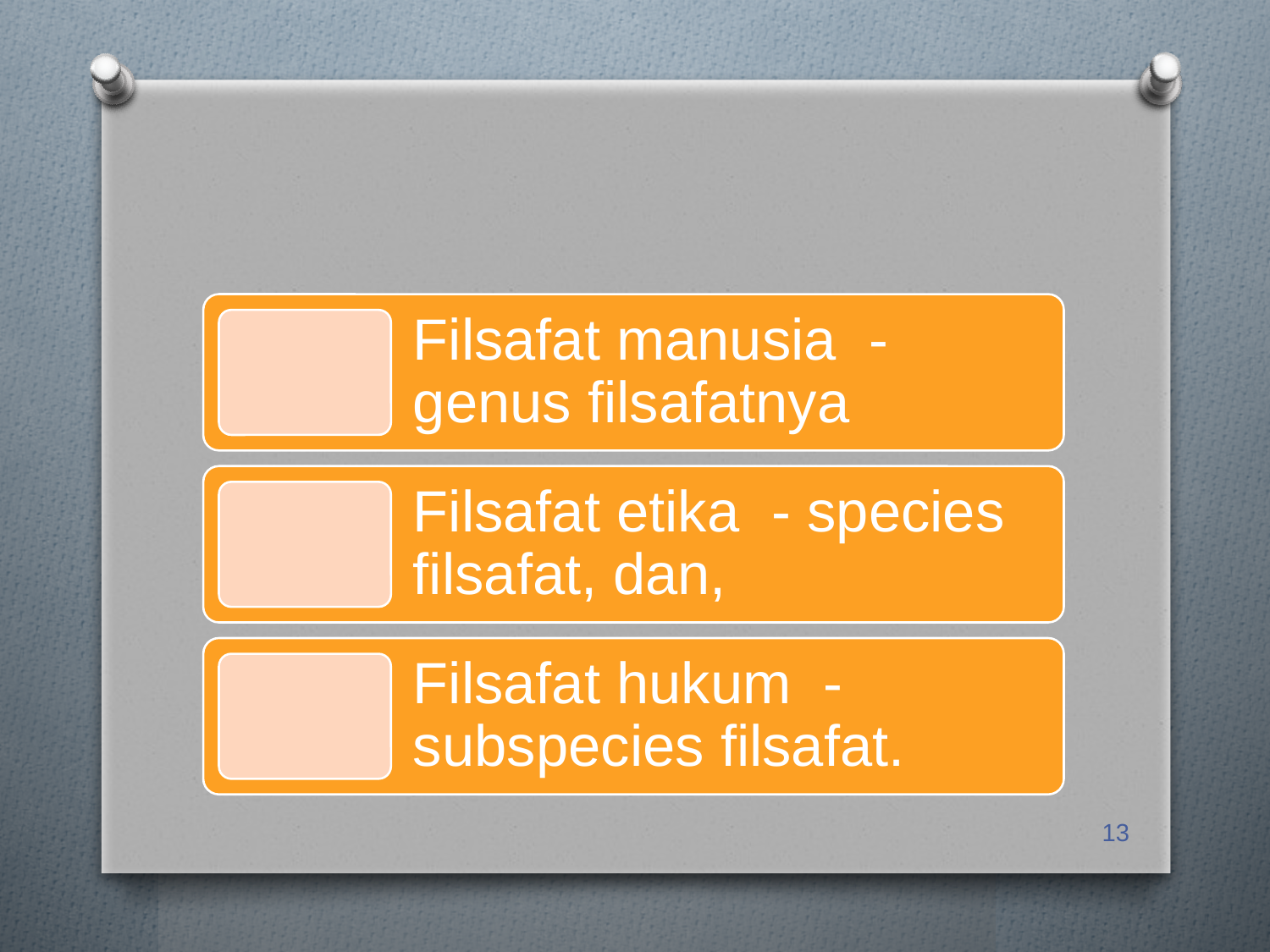

Filsafat manusia  - genus filsafatnya
Filsafat etika  - species filsafat, dan,
Filsafat hukum  - subspecies filsafat.
13